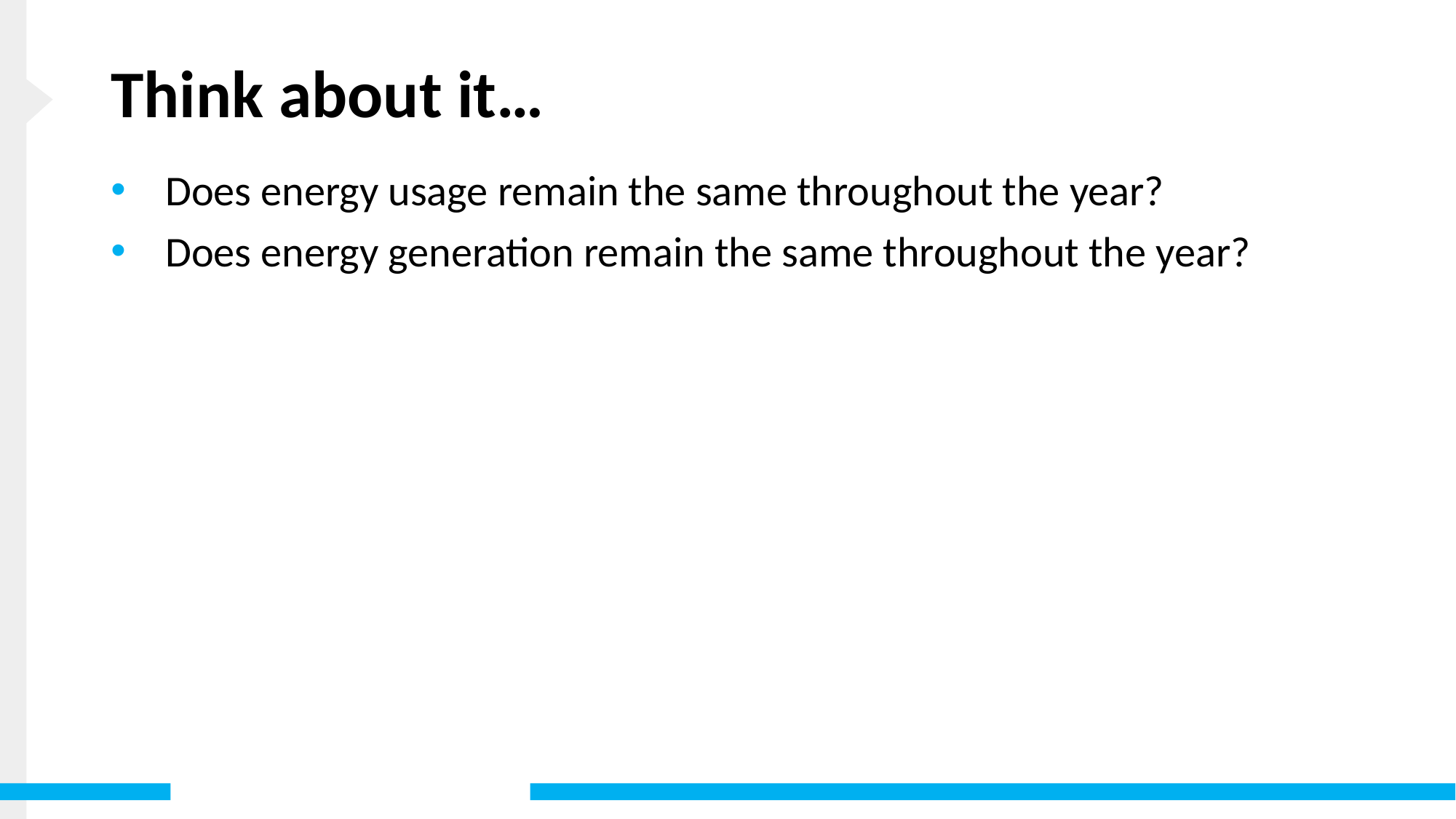

# Think about it…
Does energy usage remain the same throughout the year?
Does energy generation remain the same throughout the year?